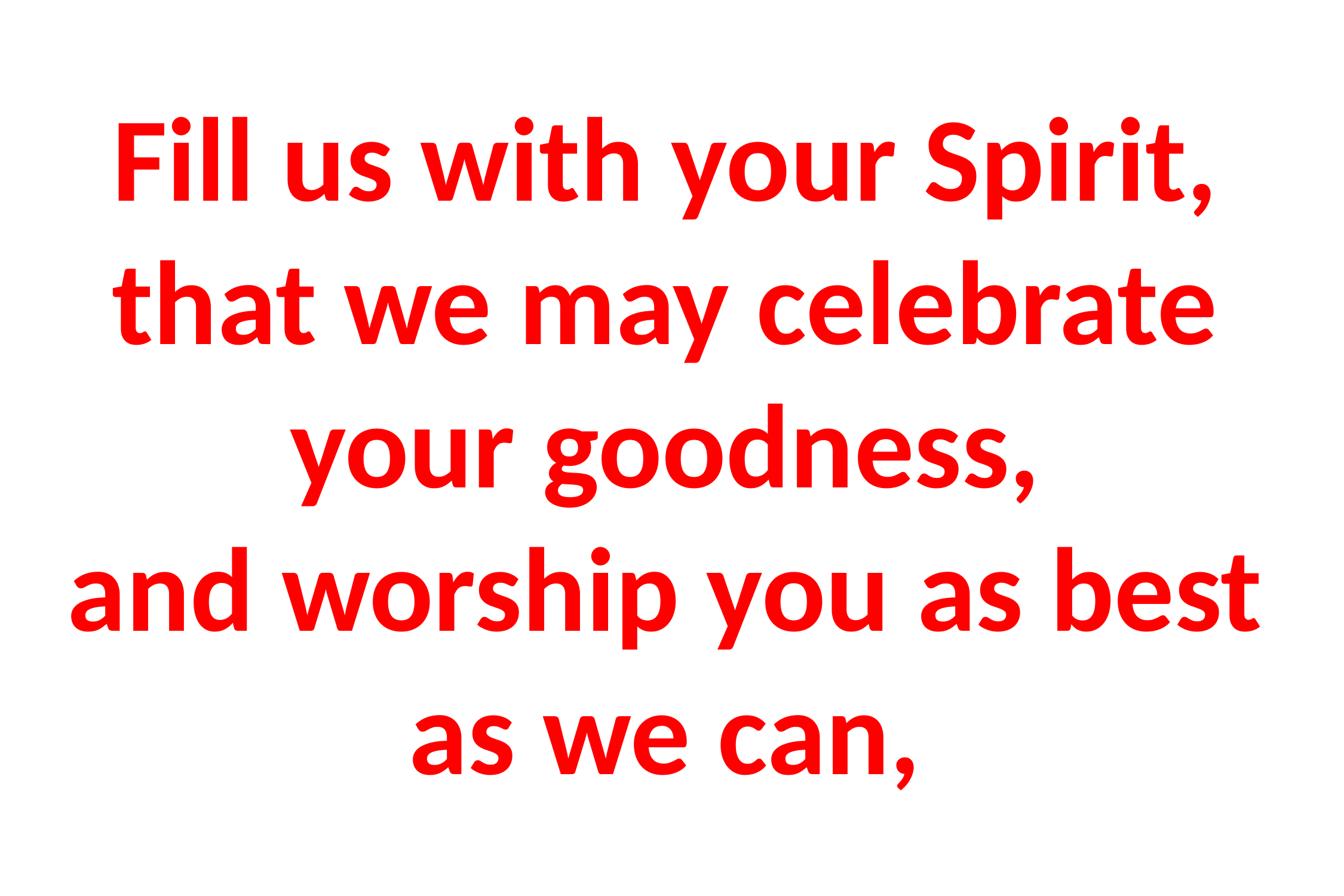

# Fill us with your Spirit, that we may celebrate your goodness, and worship you as best as we can,